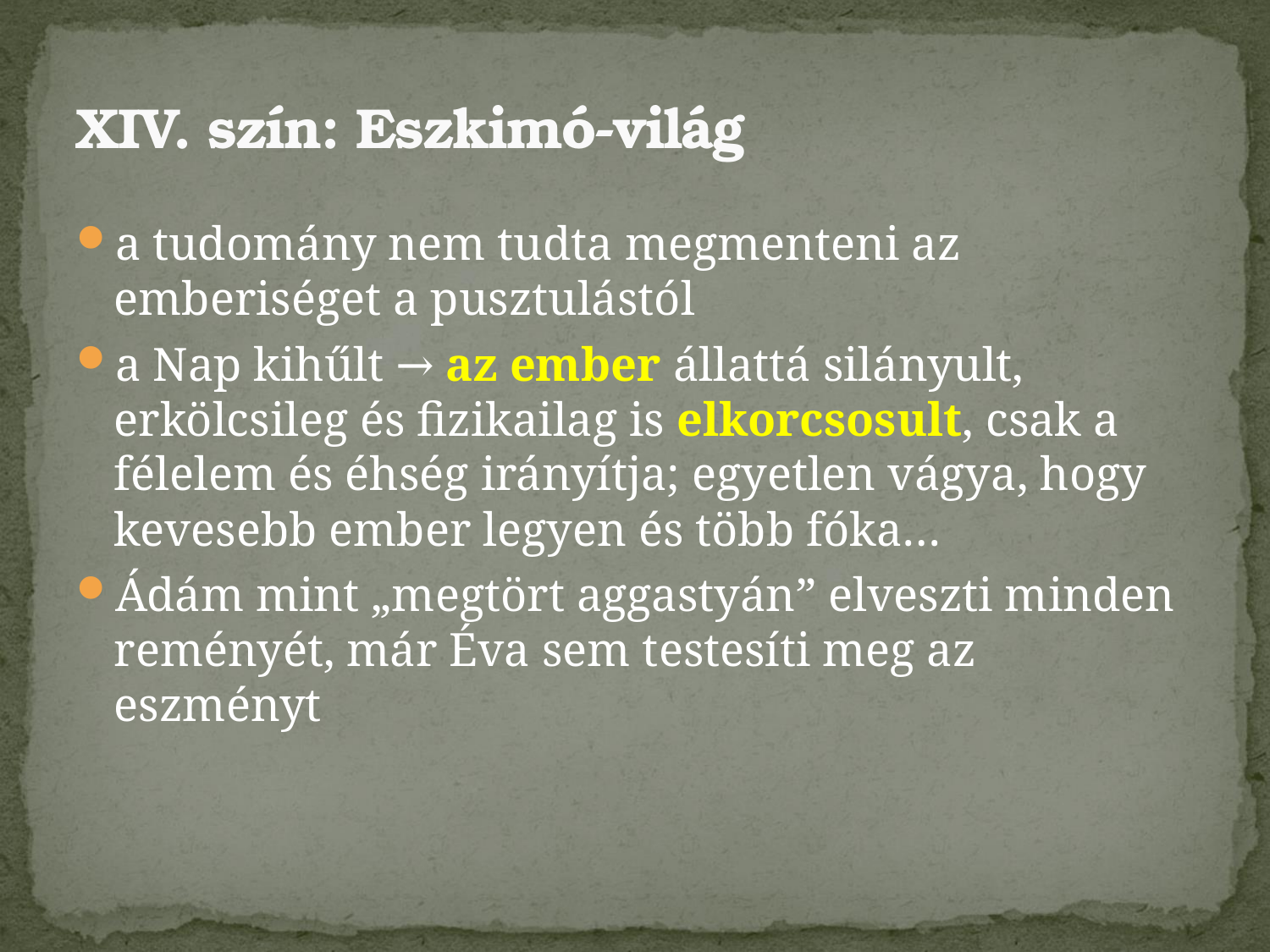

# XIV. szín: Eszkimó-világ
a tudomány nem tudta megmenteni az emberiséget a pusztulástól
a Nap kihűlt → az ember állattá silányult, erkölcsileg és fizikailag is elkorcsosult, csak a félelem és éhség irányítja; egyetlen vágya, hogy kevesebb ember legyen és több fóka…
Ádám mint „megtört aggastyán” elveszti minden reményét, már Éva sem testesíti meg az eszményt